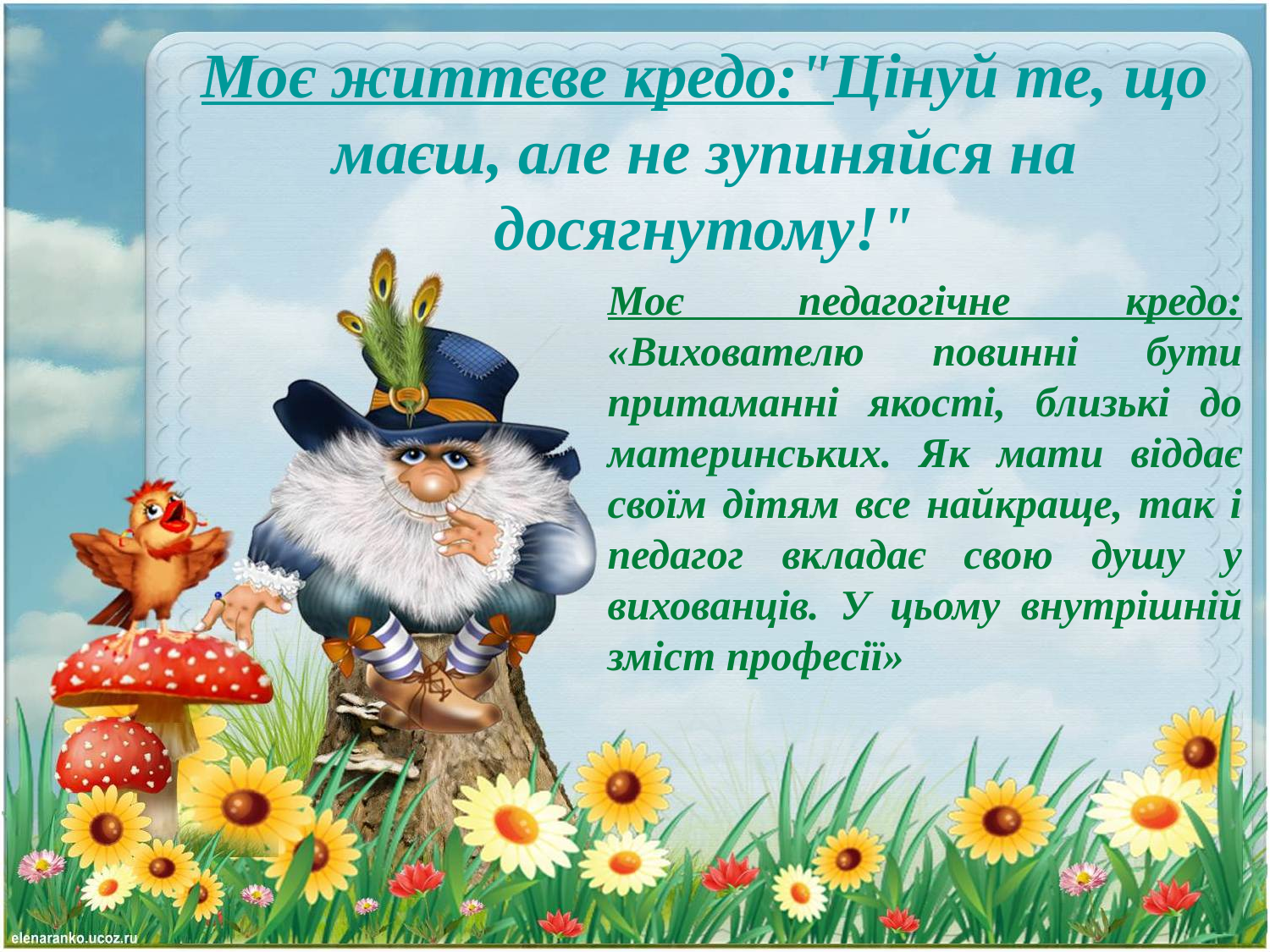

# Моє життєве кредо:"Цінуй те, що маєш, але не зупиняйся на досягнутому!"
Моє педагогічне кредо: «Вихователю повинні бути притаманні якості, близькі до материнських. Як мати віддає своїм дітям все найкраще, так і педагог вкладає свою душу у вихованців. У цьому внутрішній зміст професії»